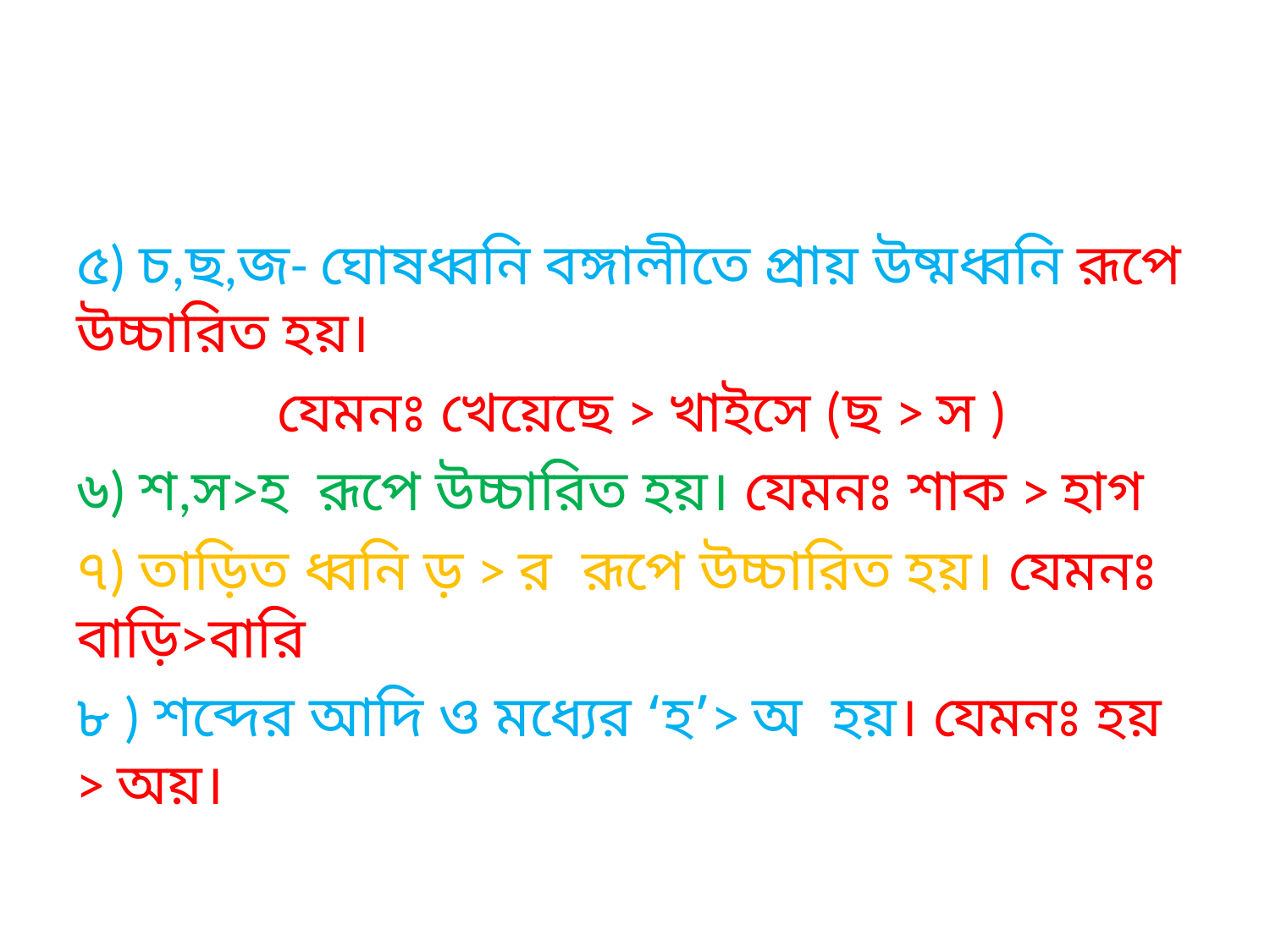

#
৫) চ,ছ,জ- ঘোষধ্বনি বঙ্গালীতে প্রায় উষ্মধ্বনি রূপে উচ্চারিত হয়।
 যেমনঃ খেয়েছে > খাইসে (ছ > স )
৬) শ,স>হ  রূপে উচ্চারিত হয়। যেমনঃ শাক > হাগ
৭) তাড়িত ধ্বনি ড় > র  রূপে উচ্চারিত হয়। যেমনঃ বাড়ি>বারি
৮ ) শব্দের আদি ও মধ্যের ‘হ’> অ  হয়। যেমনঃ হয় > অয়।